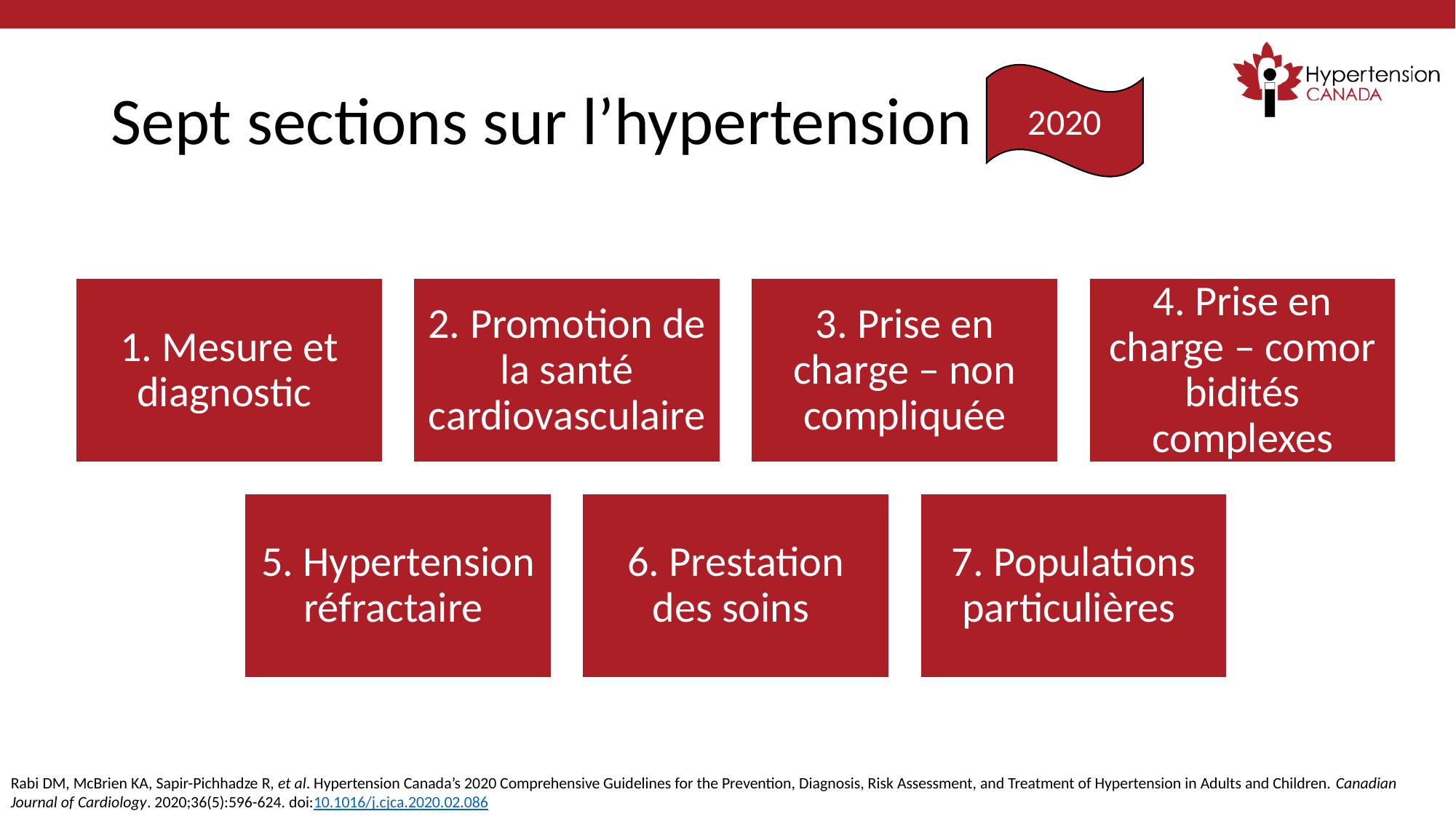

# Sept sections sur l’hypertension
2020
1. Mesure et diagnostic
2. Promotion de la santé cardiovasculaire
3. Prise en charge – non compliquée
4. Prise en charge – comorbidités complexes
5. Hypertension réfractaire
6. Prestation des soins
7. Populations particulières
Rabi DM, McBrien KA, Sapir-Pichhadze R, et al. Hypertension Canada’s 2020 Comprehensive Guidelines for the Prevention, Diagnosis, Risk Assessment, and Treatment of Hypertension in Adults and Children. Canadian Journal of Cardiology. 2020;36(5):596-624. doi:10.1016/j.cjca.2020.02.086